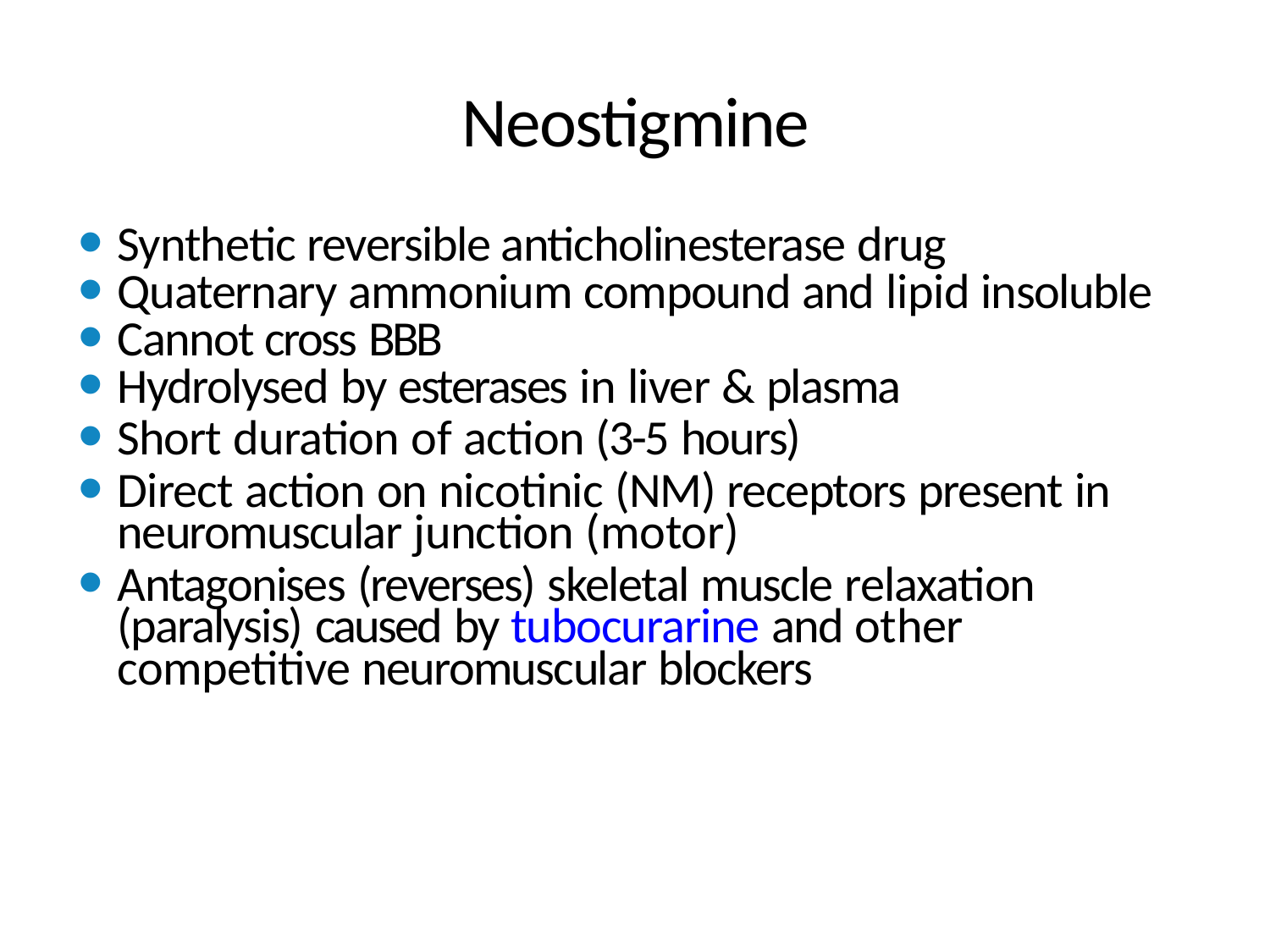

# Neostigmine
Synthetic reversible anticholinesterase drug
Quaternary ammonium compound and lipid insoluble
Cannot cross BBB
Hydrolysed by esterases in liver & plasma
Short duration of action (3-5 hours)
Direct action on nicotinic (NM) receptors present in neuromuscular junction (motor)
Antagonises (reverses) skeletal muscle relaxation (paralysis) caused by tubocurarine and other competitive neuromuscular blockers